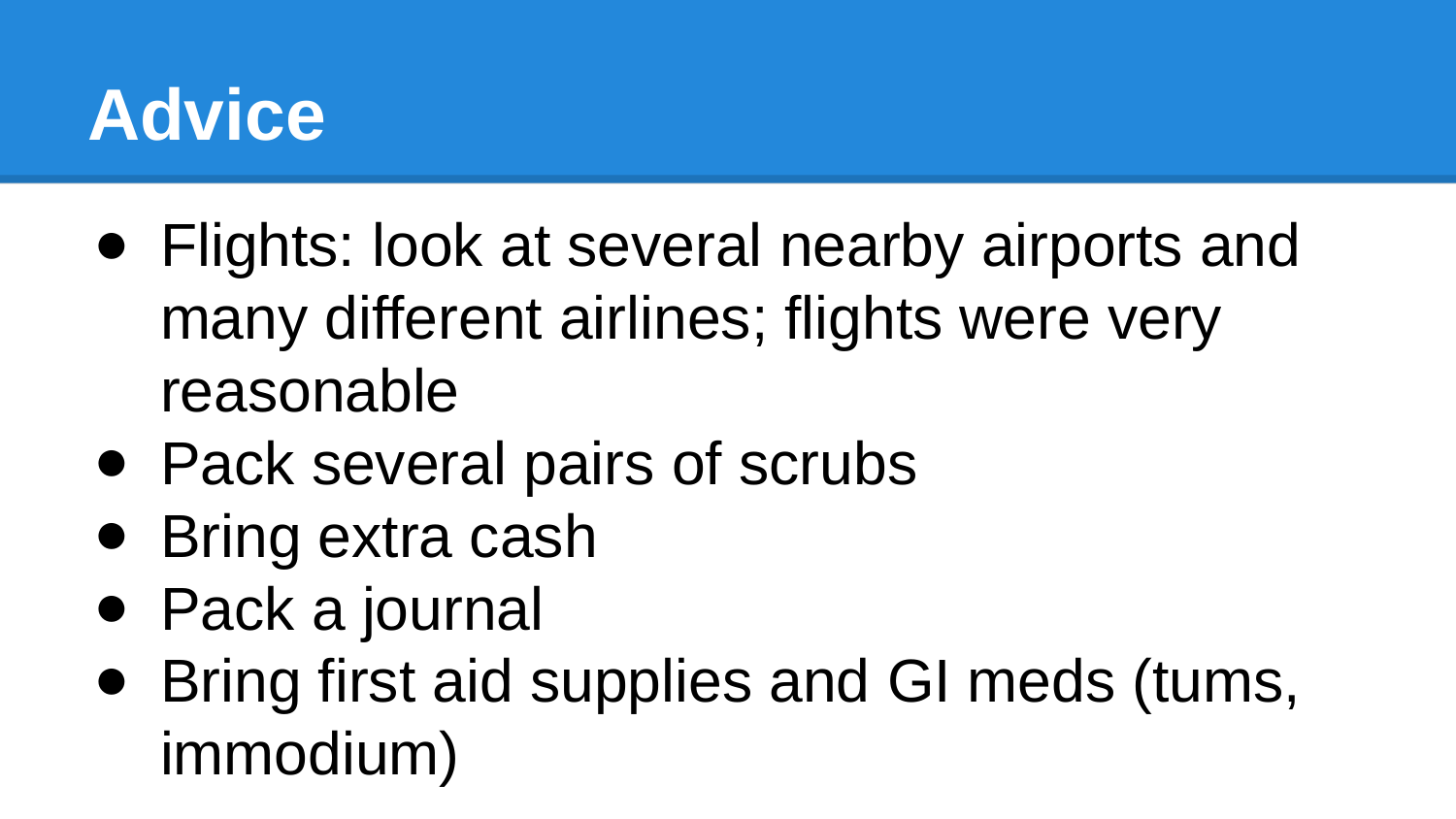

# Advice
Flights: look at several nearby airports and many different airlines; flights were very reasonable
Pack several pairs of scrubs
Bring extra cash
Pack a journal
Bring first aid supplies and GI meds (tums, immodium)